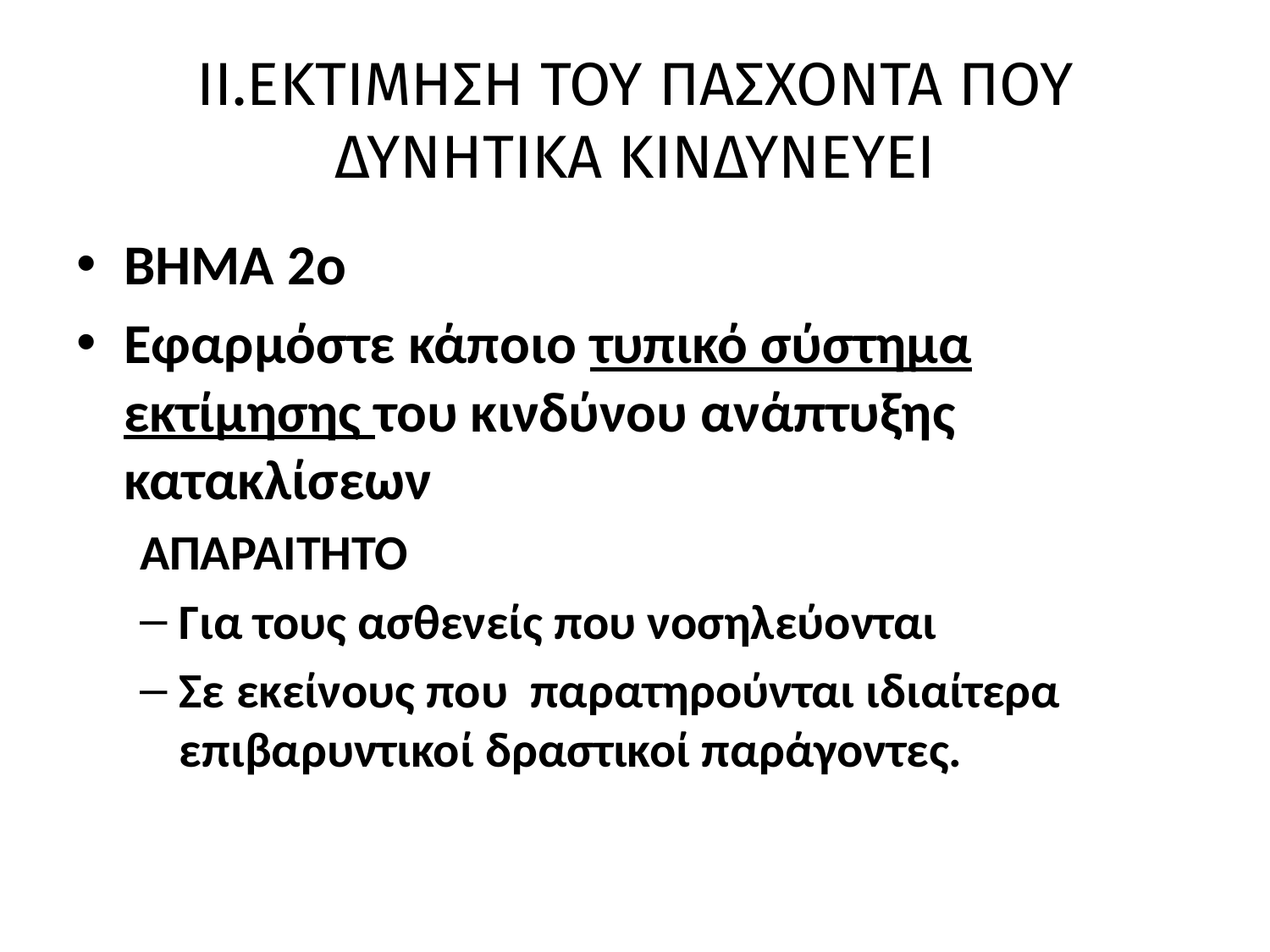

# ΙΙ.ΕΚΤΙΜΗΣΗ ΤΟΥ ΠΑΣΧΟΝΤΑ ΠΟΥ ΔΥΝΗΤΙΚΑ ΚΙΝΔΥΝΕΥΕΙ
ΒΗΜΑ 2ο
Εφαρμόστε κάποιο τυπικό σύστημα εκτίμησης του κινδύνου ανάπτυξης κατακλίσεων
ΑΠΑΡΑΙΤΗΤΟ
Για τους ασθενείς που νοσηλεύονται
Σε εκείνους που  παρατηρούνται ιδιαίτερα επιβαρυντικοί δραστικοί παράγοντες.